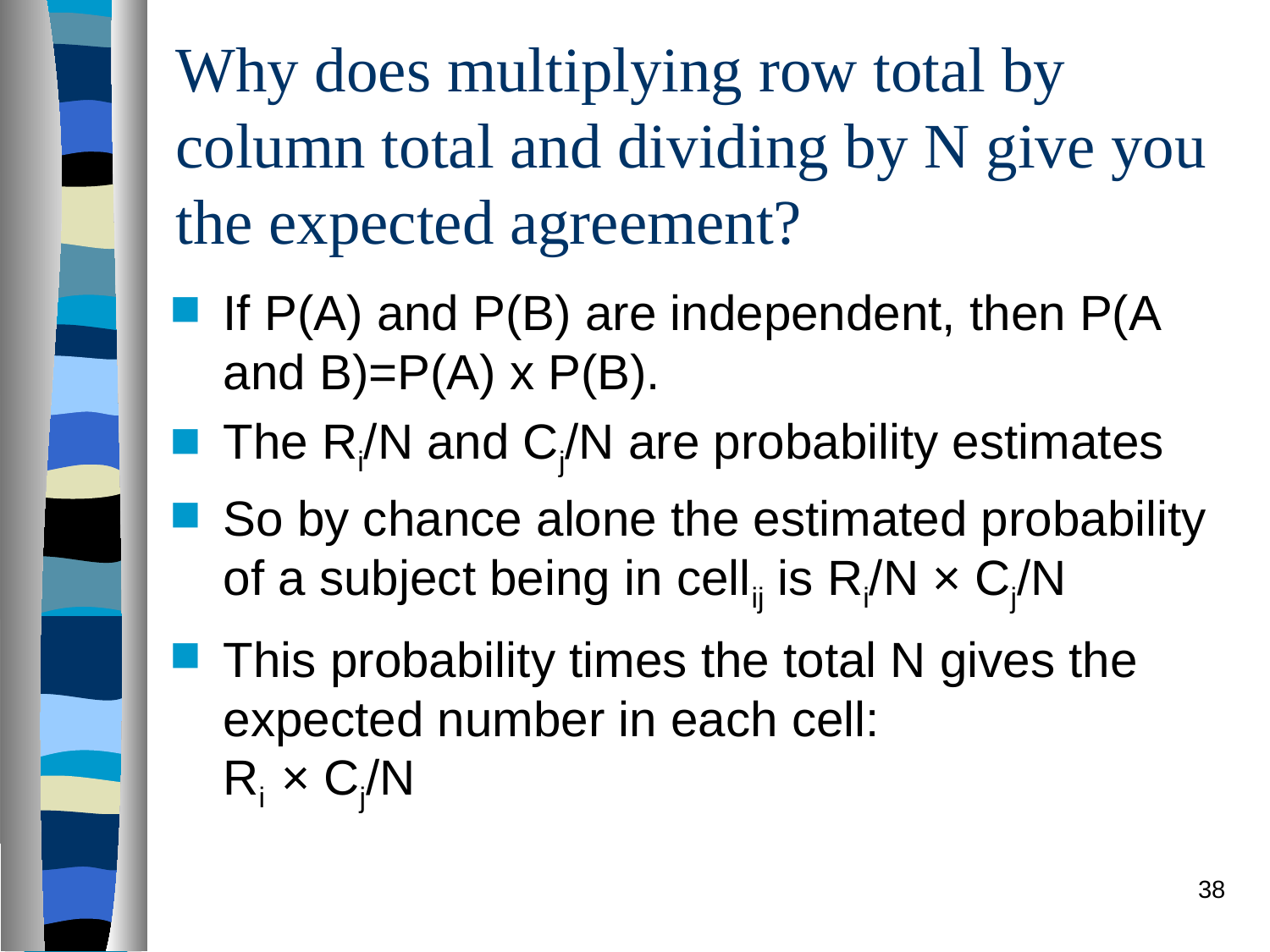

# Why does multiplying row total by column total and dividing by N give you the expected agreement?
If P(A) and P(B) are independent, then P(A and B)=P(A) x P(B).
The Ri/N and Cj/N are probability estimates
So by chance alone the estimated probability of a subject being in cellij is Ri/N × Cj/N
This probability times the total N gives the expected number in each cell:
Ri  × Cj/N
38